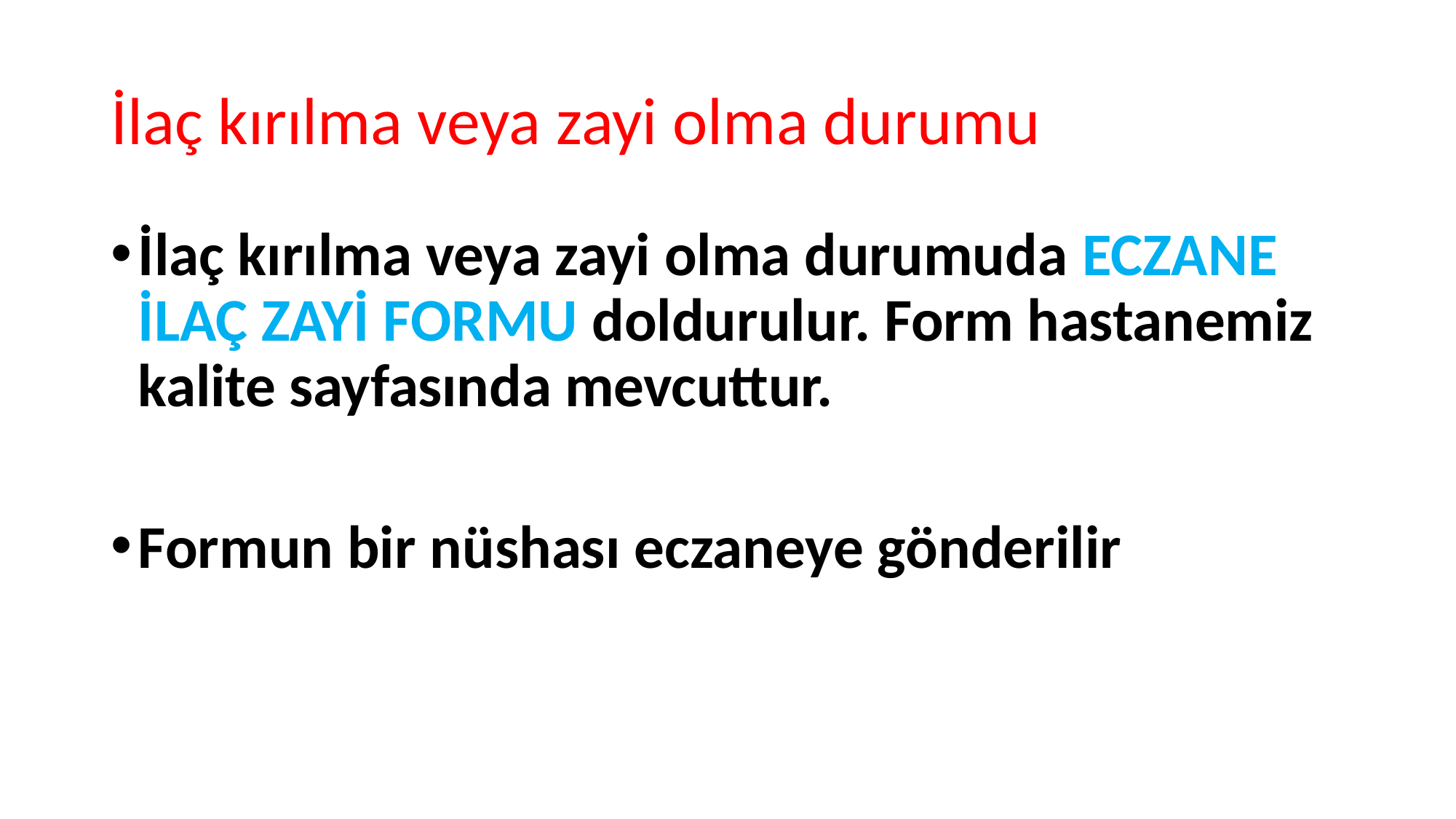

# İlaç kırılma veya zayi olma durumu
İlaç kırılma veya zayi olma durumuda ECZANE İLAÇ ZAYİ FORMU doldurulur. Form hastanemiz kalite sayfasında mevcuttur.

Formun bir nüshası eczaneye gönderilir